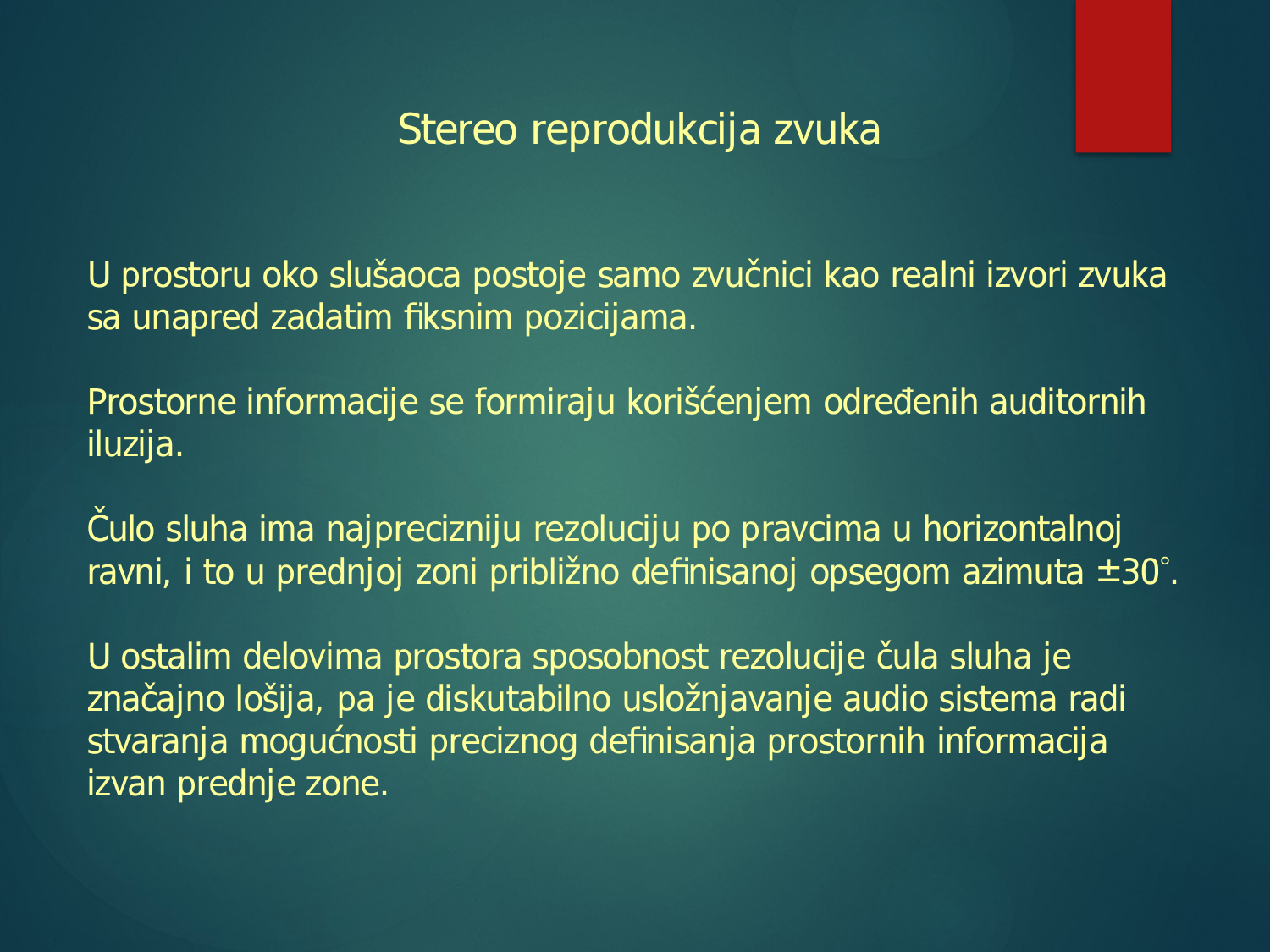

Stereo reprodukcija zvuka
U prostoru oko slušaoca postoje samo zvučnici kao realni izvori zvuka sa unapred zadatim fiksnim pozicijama.

Prostorne informacije se formiraju korišćenjem određenih auditornih iluzija.

Čulo sluha ima najprecizniju rezoluciju po pravcima u horizontalnoj ravni, i to u prednjoj zoni približno definisanoj opsegom azimuta ±30°.

U ostalim delovima prostora sposobnost rezolucije čula sluha je značajno lošija, pa je diskutabilno usložnjavanje audio sistema radi stvaranja mogućnosti preciznog definisanja prostornih informacija izvan prednje zone.